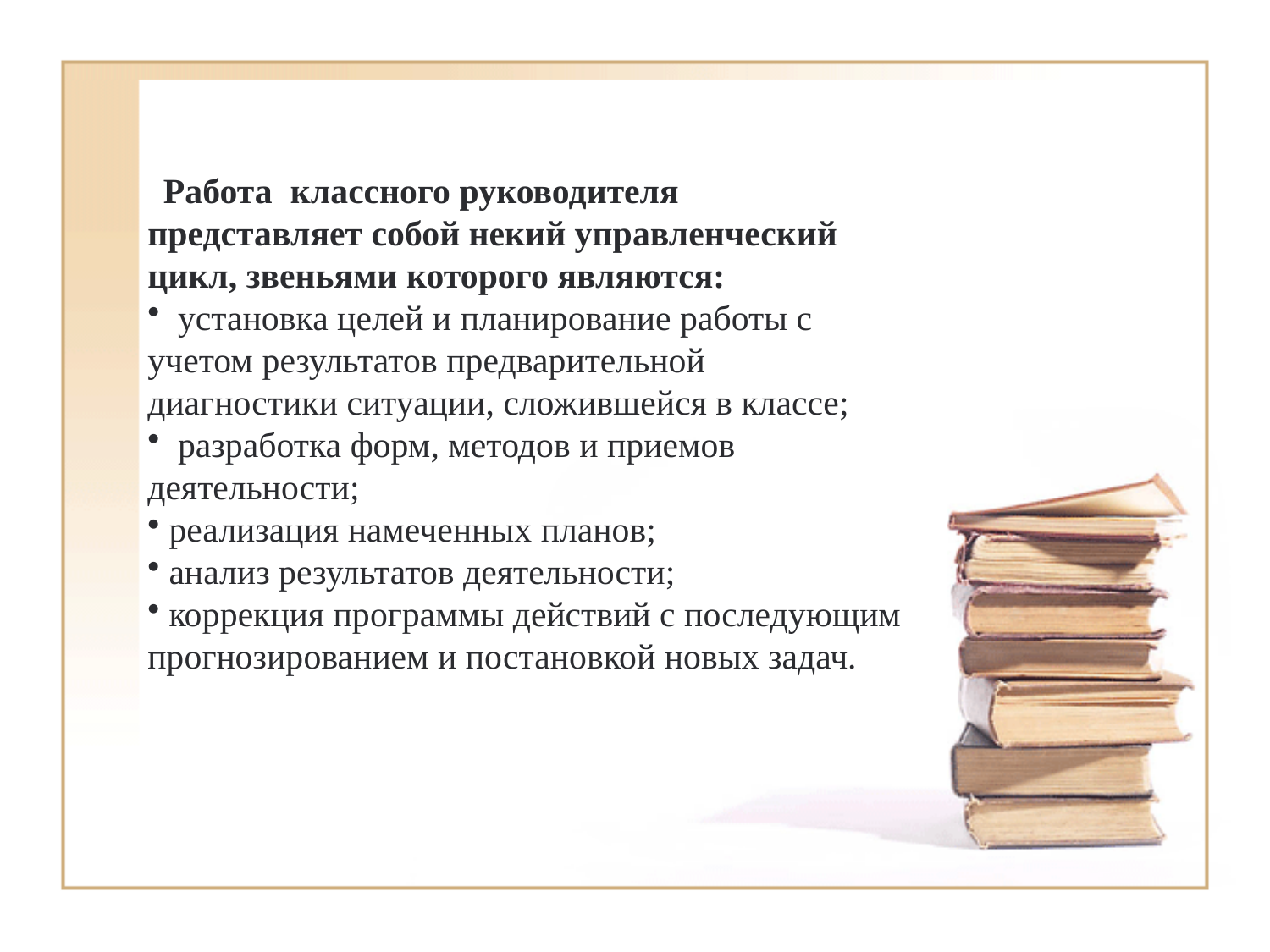

Работа  классного руководителя представляет собой некий управленческий цикл, звеньями которого являются:
  установка целей и планирование работы с учетом результатов предварительной диагностики ситуации, сложившейся в классе;
  разработка форм, методов и приемов деятельности;
 реализация намеченных планов;
 анализ результатов деятельности;
 коррекция программы действий с последующим прогнозированием и постановкой новых задач.